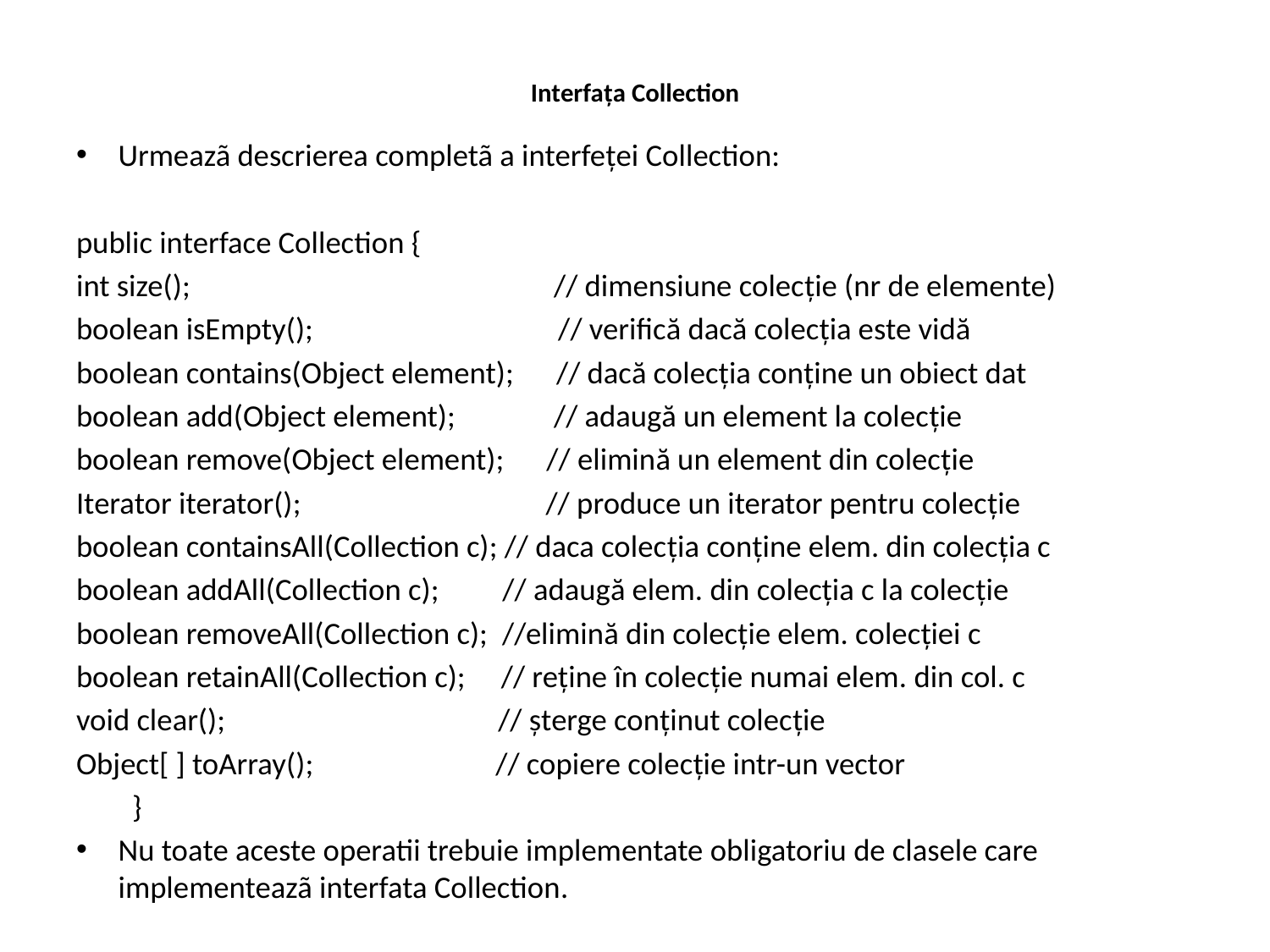

# Interfața Collection
Urmeazã descrierea completã a interfeței Collection:

public interface Collection {
int size();                                                    // dimensiune colecție (nr de elemente)
boolean isEmpty();                                   // verifică dacă colecția este vidă
boolean contains(Object element);      // dacă colecția conține un obiect dat
boolean add(Object element);              // adaugă un element la colecție
boolean remove(Object element);      // elimină un element din colecție
Iterator iterator();                                   // produce un iterator pentru colecție
boolean containsAll(Collection c); // daca colecția conține elem. din colecția c
boolean addAll(Collection c);         // adaugă elem. din colecția c la colecție
boolean removeAll(Collection c);  //elimină din colecție elem. colecției c
boolean retainAll(Collection c);     // reține în colecție numai elem. din col. c
void clear();                                       // șterge conținut colecție
Object[ ] toArray();                          // copiere colecție intr-un vector
        }
Nu toate aceste operatii trebuie implementate obligatoriu de clasele care implementeazã interfata Collection.